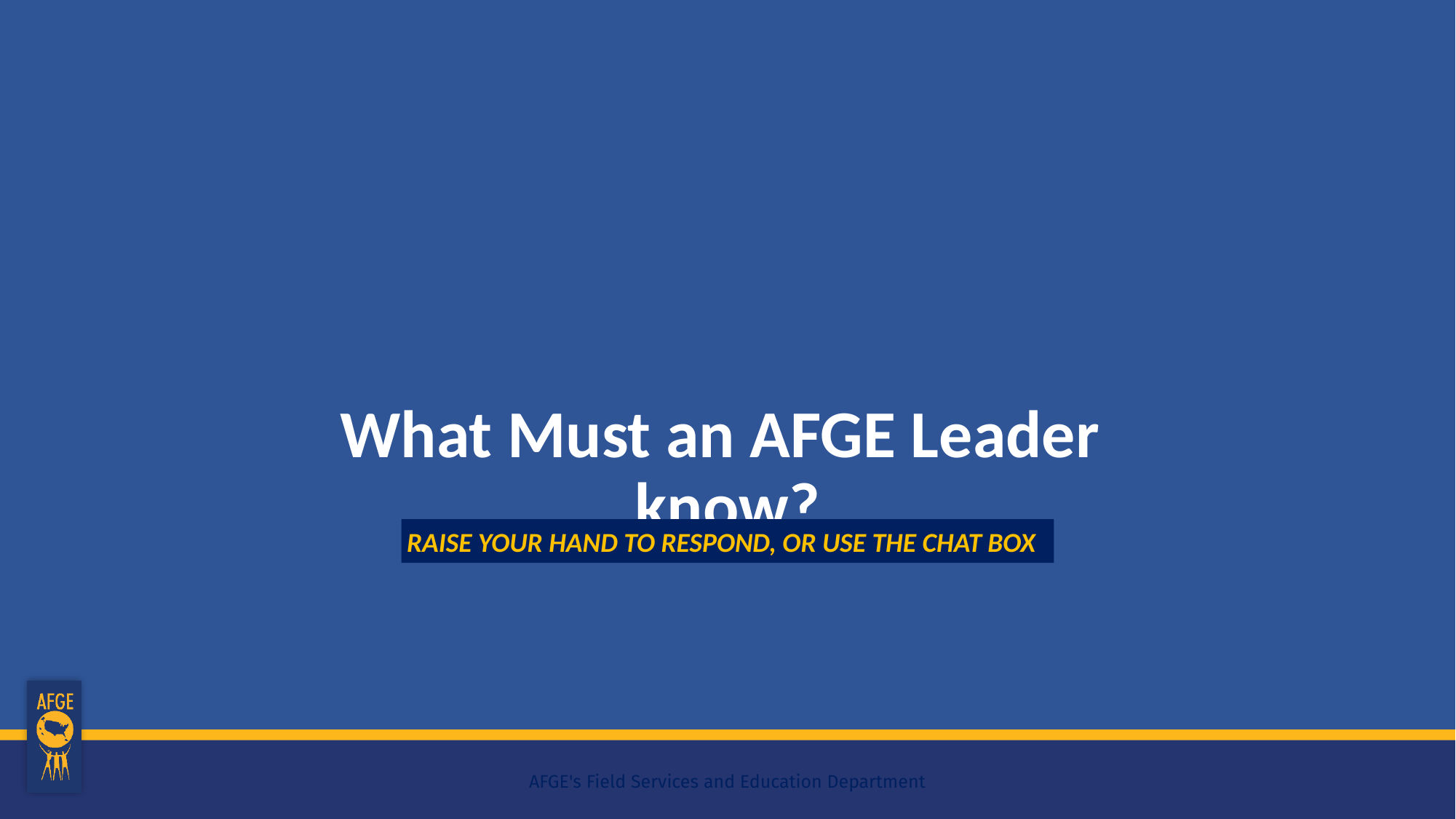

# What Must an AFGE Leader know?
RAISE YOUR HAND TO RESPOND, OR USE THE CHAT BOX
AFGE's Field Services and Education Department